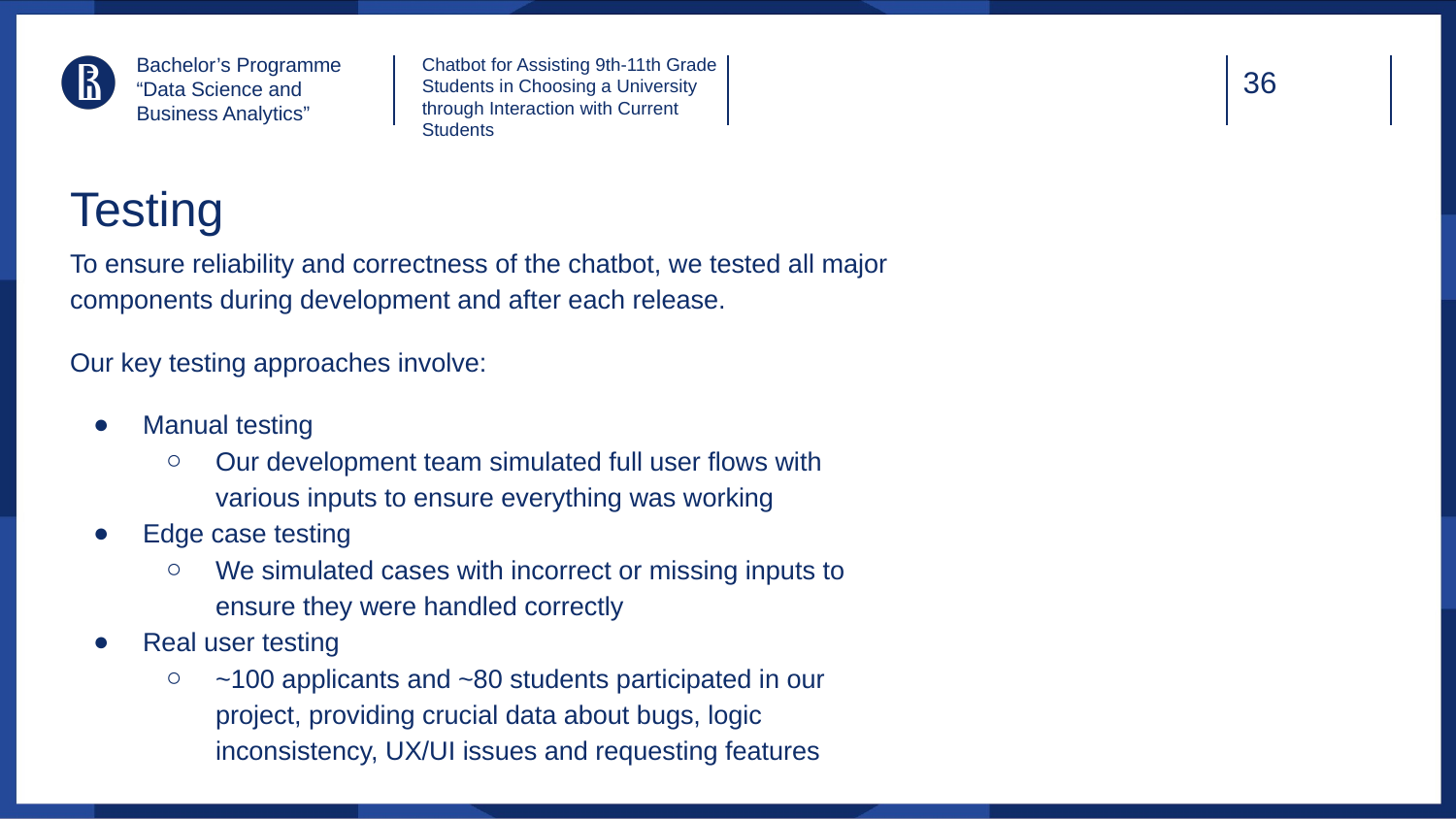

Bachelor’s Programme “Data Science and Business Analytics”
Chatbot for Assisting 9th-11th Grade Students in Choosing a University through Interaction with Current Students

# Testing
To ensure reliability and correctness of the chatbot, we tested all major components during development and after each release.
Our key testing approaches involve:
Manual testing
Our development team simulated full user flows with various inputs to ensure everything was working
Edge case testing
We simulated cases with incorrect or missing inputs to ensure they were handled correctly
Real user testing
~100 applicants and ~80 students participated in our project, providing crucial data about bugs, logic inconsistency, UX/UI issues and requesting features